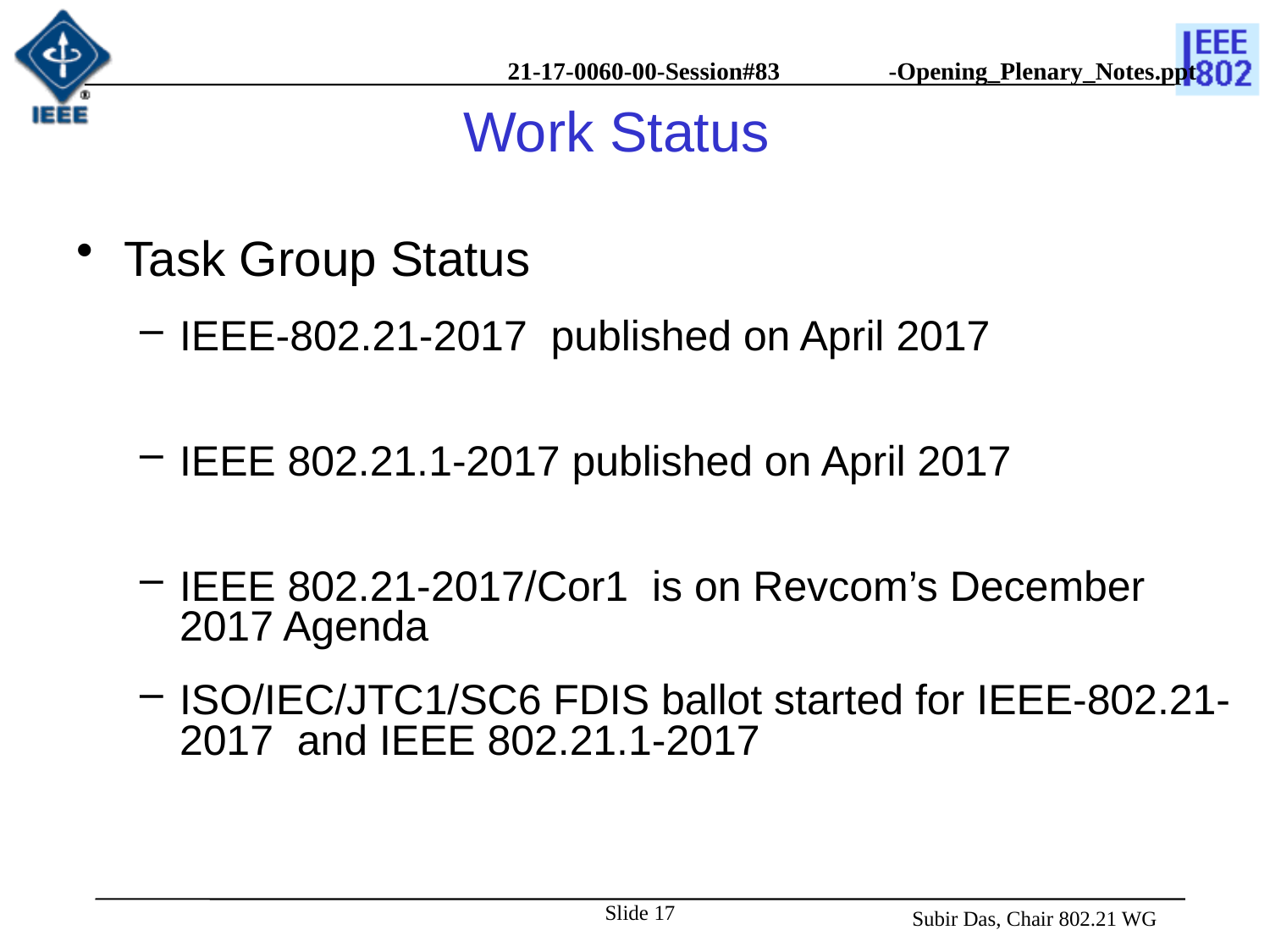

# Work Status

Task Group Status

IEEE-802.21-2017  published on April 2017

IEEE 802.21.1-2017 published on April 2017

IEEE 802.21-2017/Cor1  is on Revcom’s December 2017 Agenda

ISO/IEC/JTC1/SC6 FDIS ballot started for IEEE-802.21-2017  and IEEE 802.21.1-2017

Slide 17
  Subir Das, Chair 802.21 WG